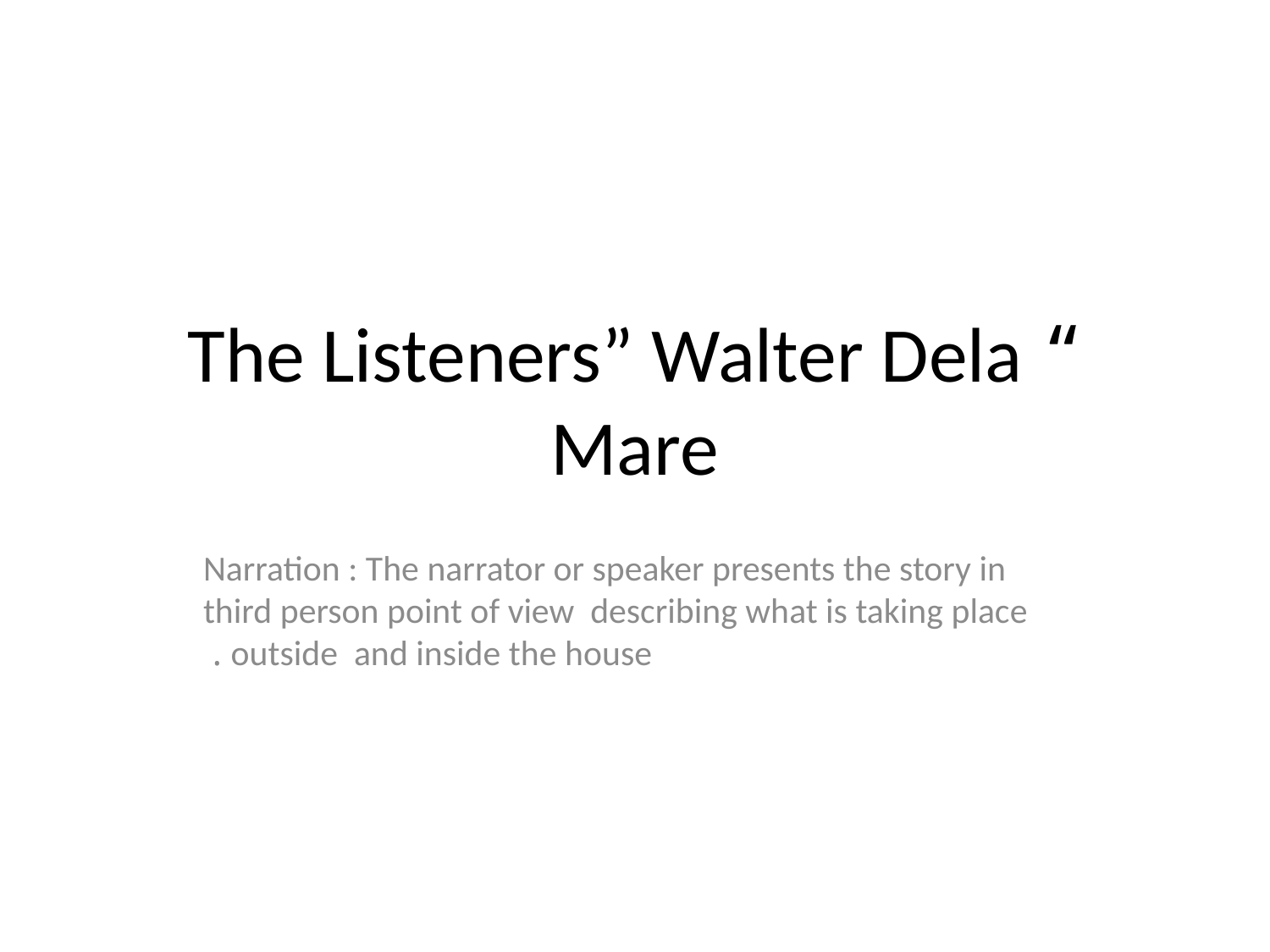

# “ The Listeners” Walter Dela Mare
Narration : The narrator or speaker presents the story in third person point of view  describing what is taking place outside  and inside the house .